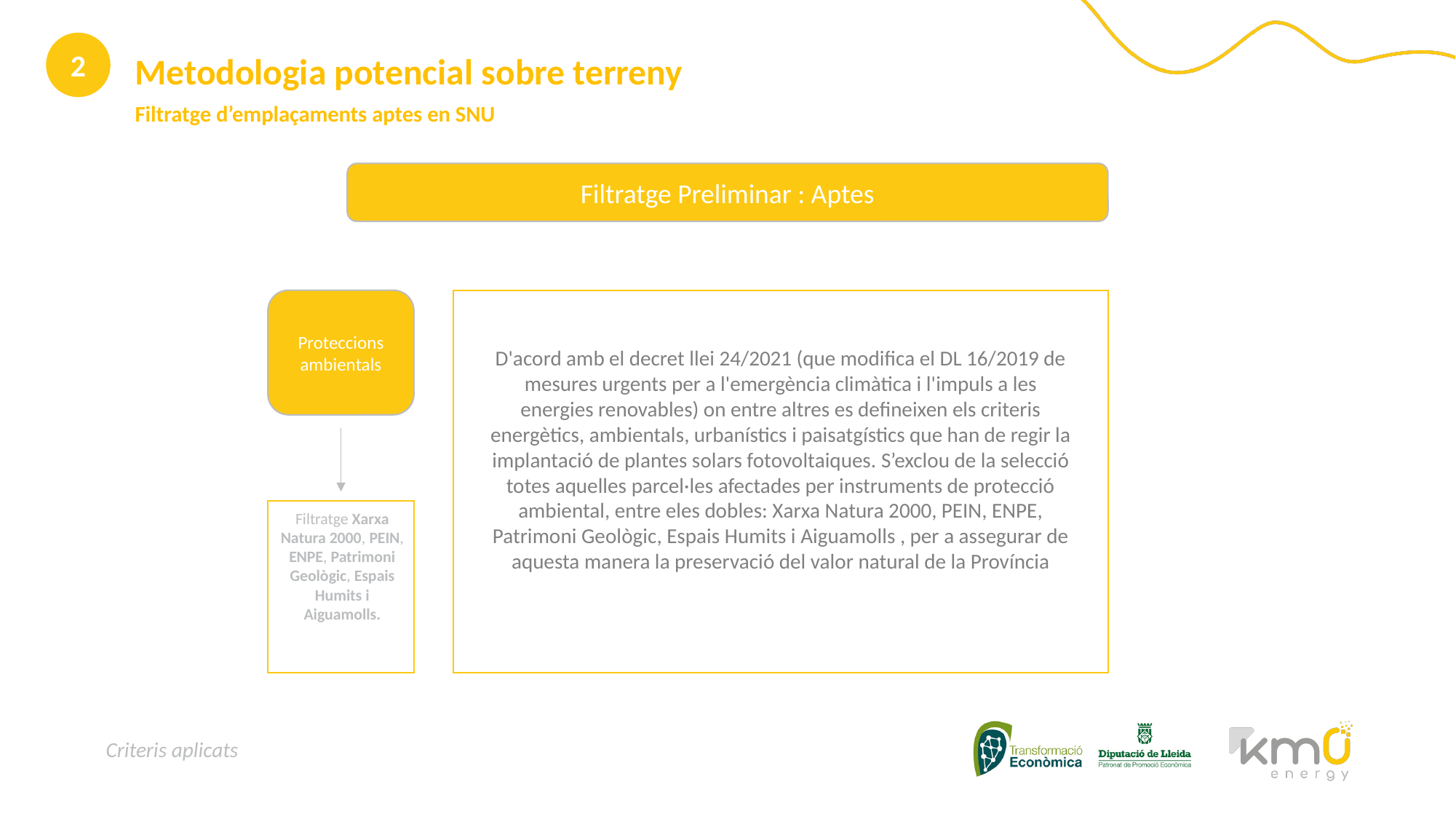

2
Metodologia potencial sobre terreny
Filtratge d’emplaçaments aptes en SNU
Filtratge Preliminar : Aptes
Proteccions ambientals

Filtratge Xarxa Natura 2000, PEIN, ENPE, Patrimoni Geològic, Espais Humits i Aiguamolls.

D'acord amb el decret llei 24/2021 (que modifica el DL 16/2019 de mesures urgents per a l'emergència climàtica i l'impuls a les energies renovables) on entre altres es defineixen els criteris energètics, ambientals, urbanístics i paisatgístics que han de regir la implantació de plantes solars fotovoltaiques. S’exclou de la selecció totes aquelles parcel·les afectades per instruments de protecció ambiental, entre eles dobles: Xarxa Natura 2000, PEIN, ENPE, Patrimoni Geològic, Espais Humits i Aiguamolls , per a assegurar de aquesta manera la preservació del valor natural de la Província
Criteris aplicats